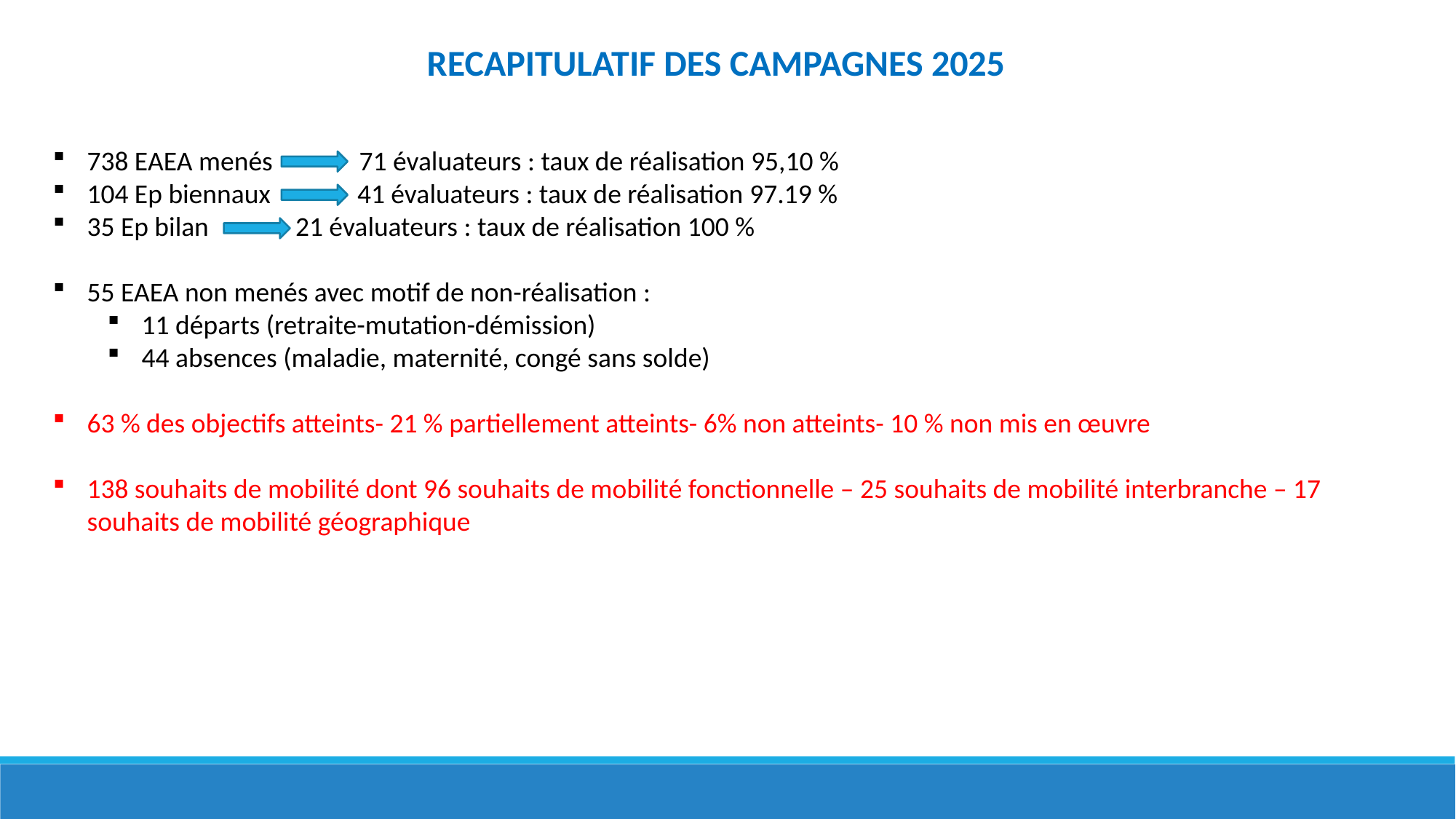

RECAPITULATIF DES CAMPAGNES 2025

738 EAEA menés              71 évaluateurs : taux de réalisation 95,10 %
104 Ep biennaux              41 évaluateurs : taux de réalisation 97.19 %
35 Ep bilan              21 évaluateurs : taux de réalisation 100 %

55 EAEA non menés avec motif de non-réalisation :
11 départs (retraite-mutation-démission)
44 absences (maladie, maternité, congé sans solde)

63 % des objectifs atteints- 21 % partiellement atteints- 6% non atteints- 10 % non mis en œuvre

138 souhaits de mobilité dont 96 souhaits de mobilité fonctionnelle – 25 souhaits de mobilité interbranche – 17 souhaits de mobilité géographique